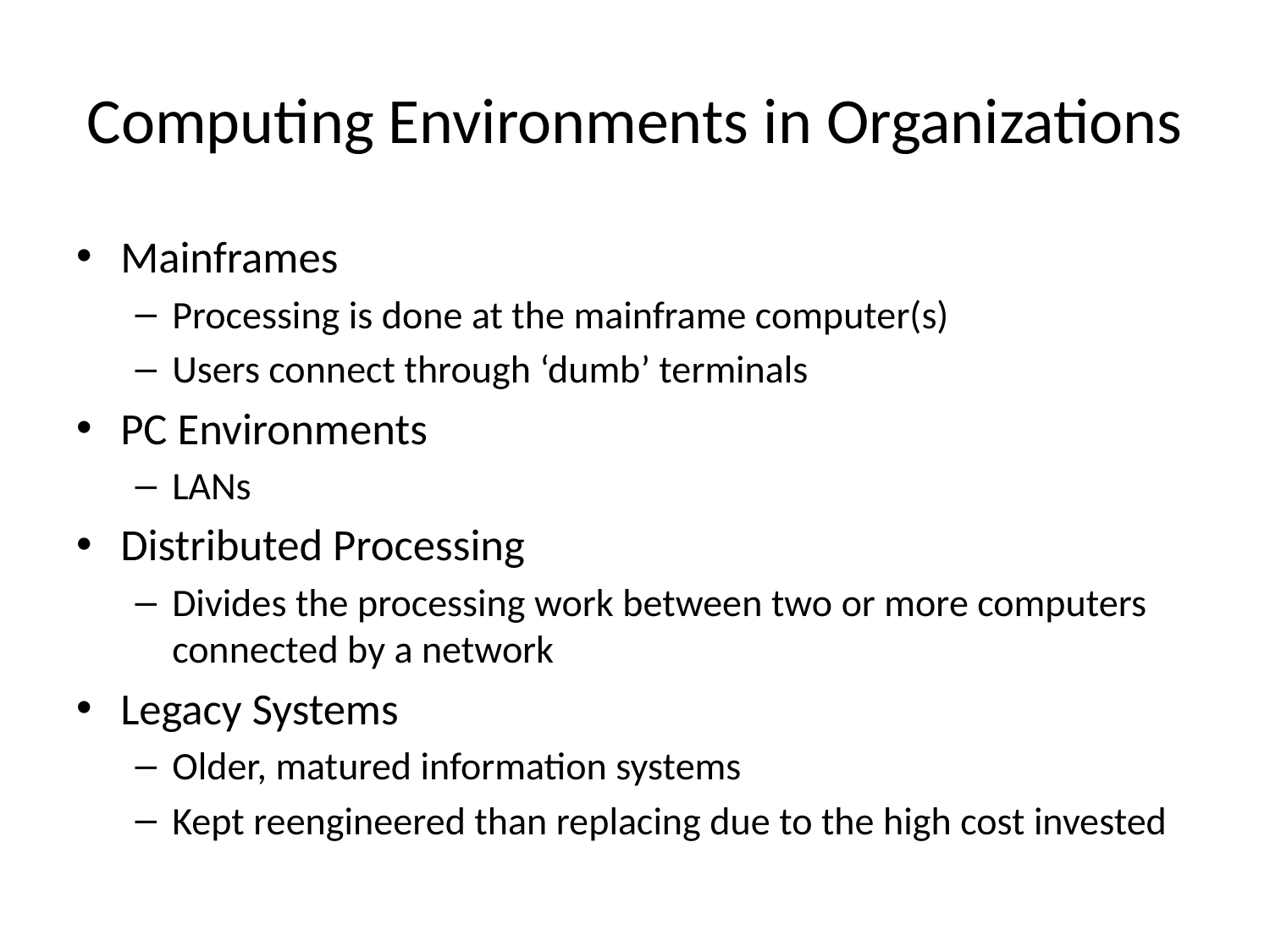

# Computing Environments in Organizations
Mainframes
Processing is done at the mainframe computer(s)
Users connect through ‘dumb’ terminals
PC Environments
LANs
Distributed Processing
Divides the processing work between two or more computers connected by a network
Legacy Systems
Older, matured information systems
Kept reengineered than replacing due to the high cost invested